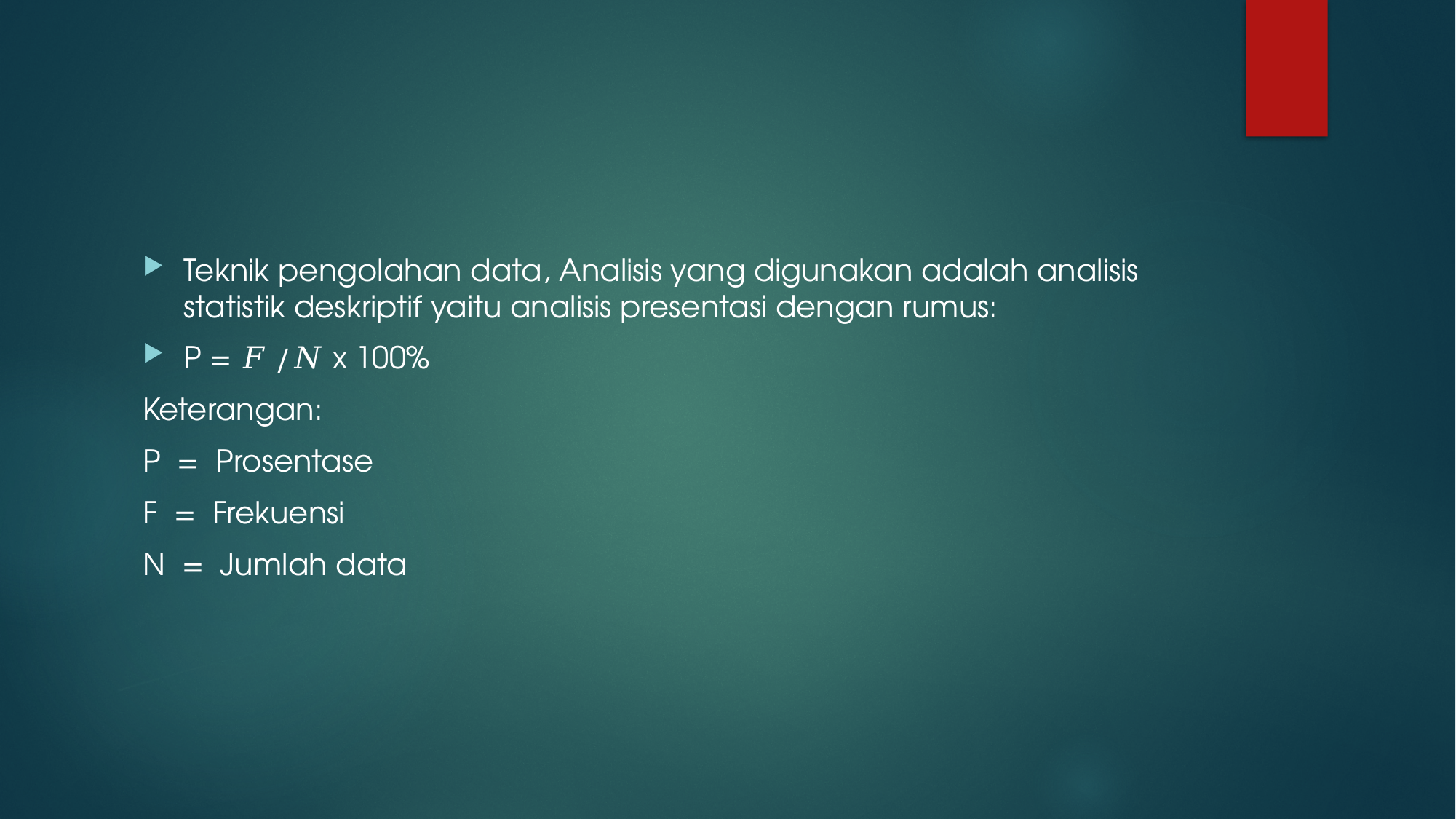

#
Teknik pengolahan data, Analisis yang digunakan adalah analisis statistik deskriptif yaitu analisis presentasi dengan rumus:
P = 𝐹 /𝑁 x 100%
Keterangan:
P  =  Prosentase
F  =  Frekuensi
N  =  Jumlah data